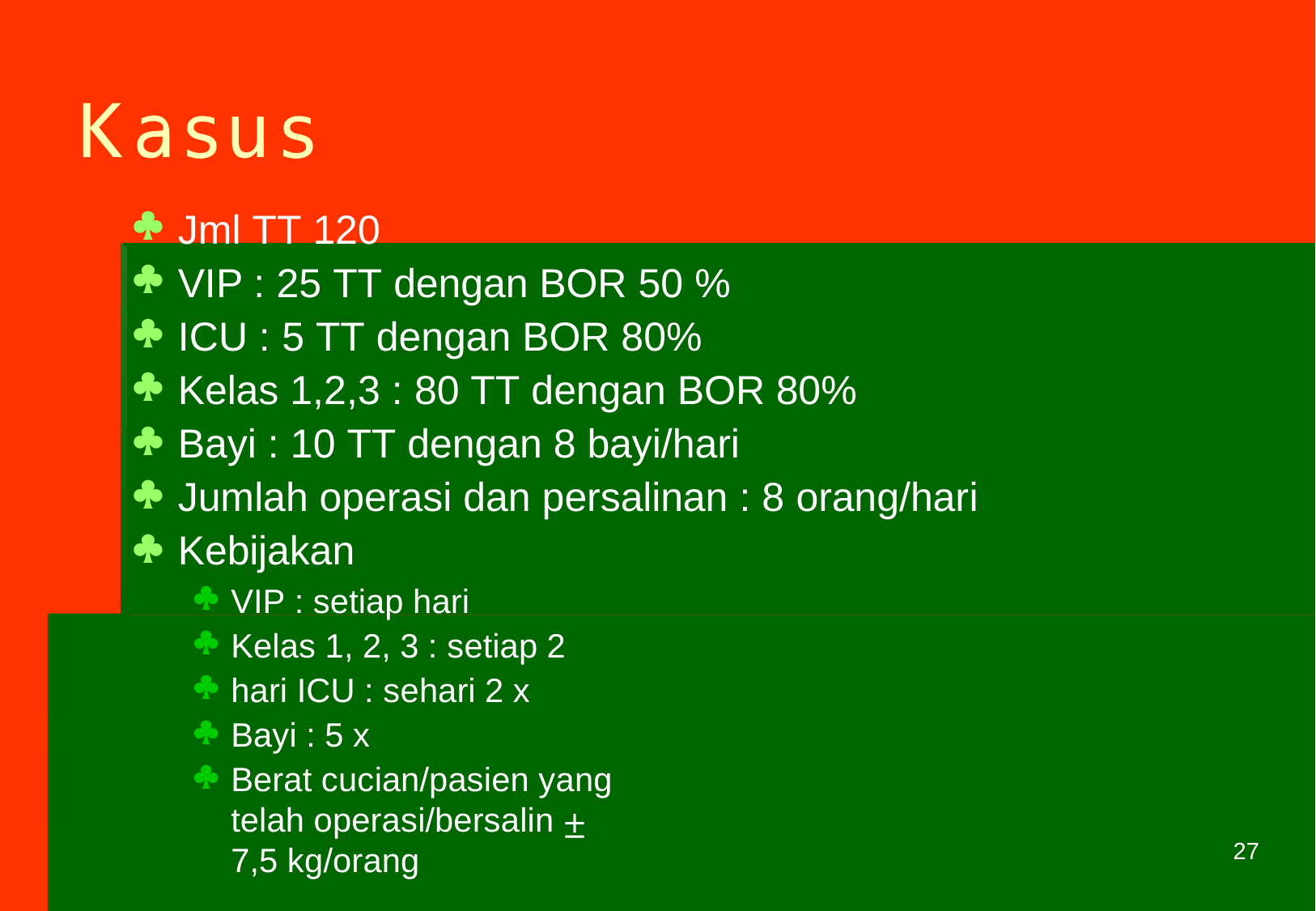

# Kasus
♣
Jml TT 120

VIP : 25 TT dengan BOR 50 % ICU : 5 TT dengan BOR 80%
Kelas 1,2,3 : 80 TT dengan BOR 80% Bayi : 10 TT dengan 8 bayi/hari
Jumlah operasi dan persalinan : 8 orang/hari Kebijakan
♣
♣
♣
♣
♣
♣

♣
VIP : setiap hari

Kelas 1, 2, 3 : setiap 2 hari ICU : sehari 2 x
Bayi : 5 x
Berat cucian/pasien yang telah operasi/bersalin ± 7,5 kg/orang
♣
♣
♣
♣
27